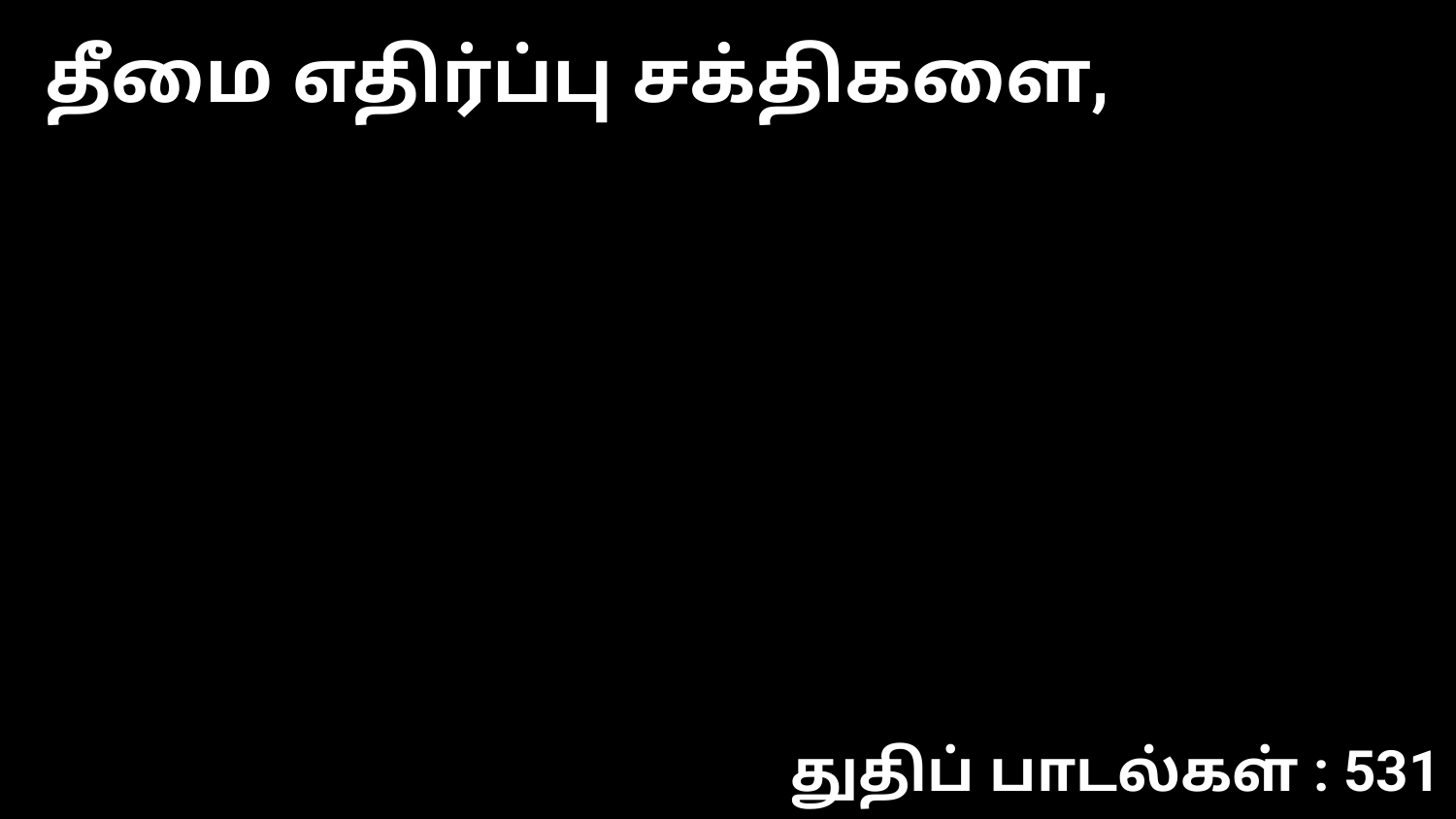

தீமை எதிர்ப்பு சக்திகளை,
துதிப் பாடல்கள் : 531